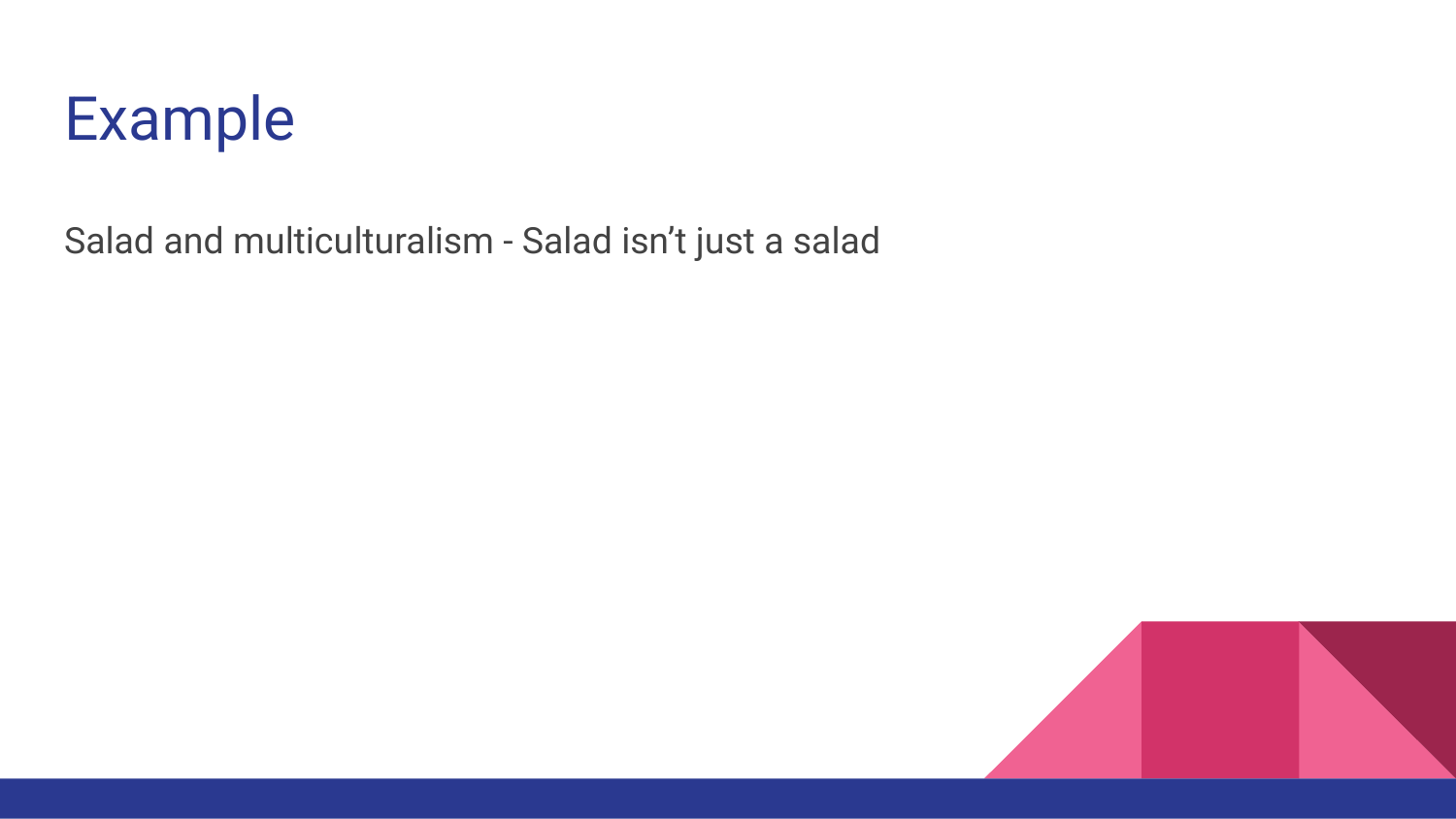

# Example
Salad and multiculturalism - Salad isn’t just a salad